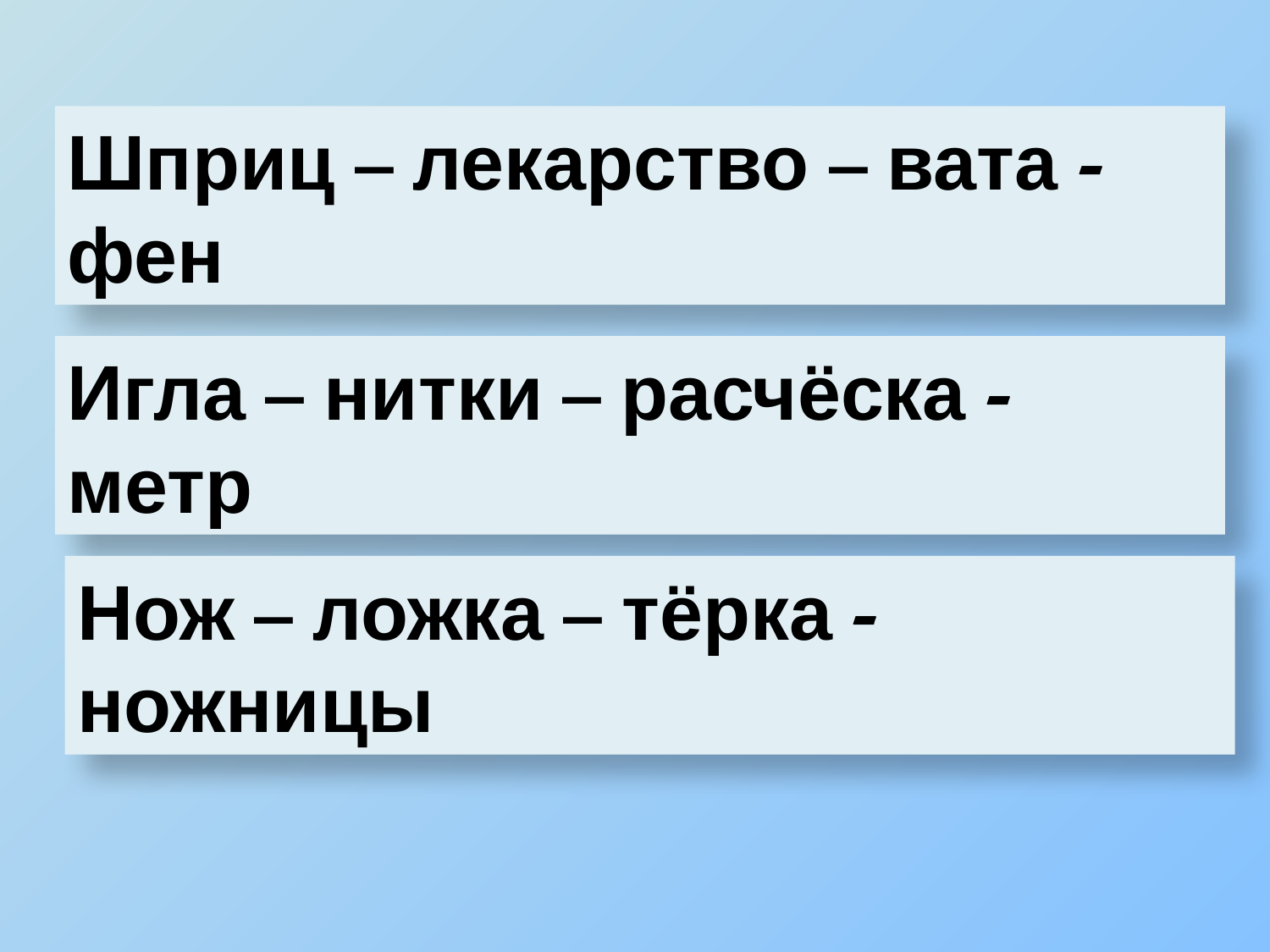

Шприц – лекарство – вата - фен
Игла – нитки – расчёска - метр
Нож – ложка – тёрка - ножницы